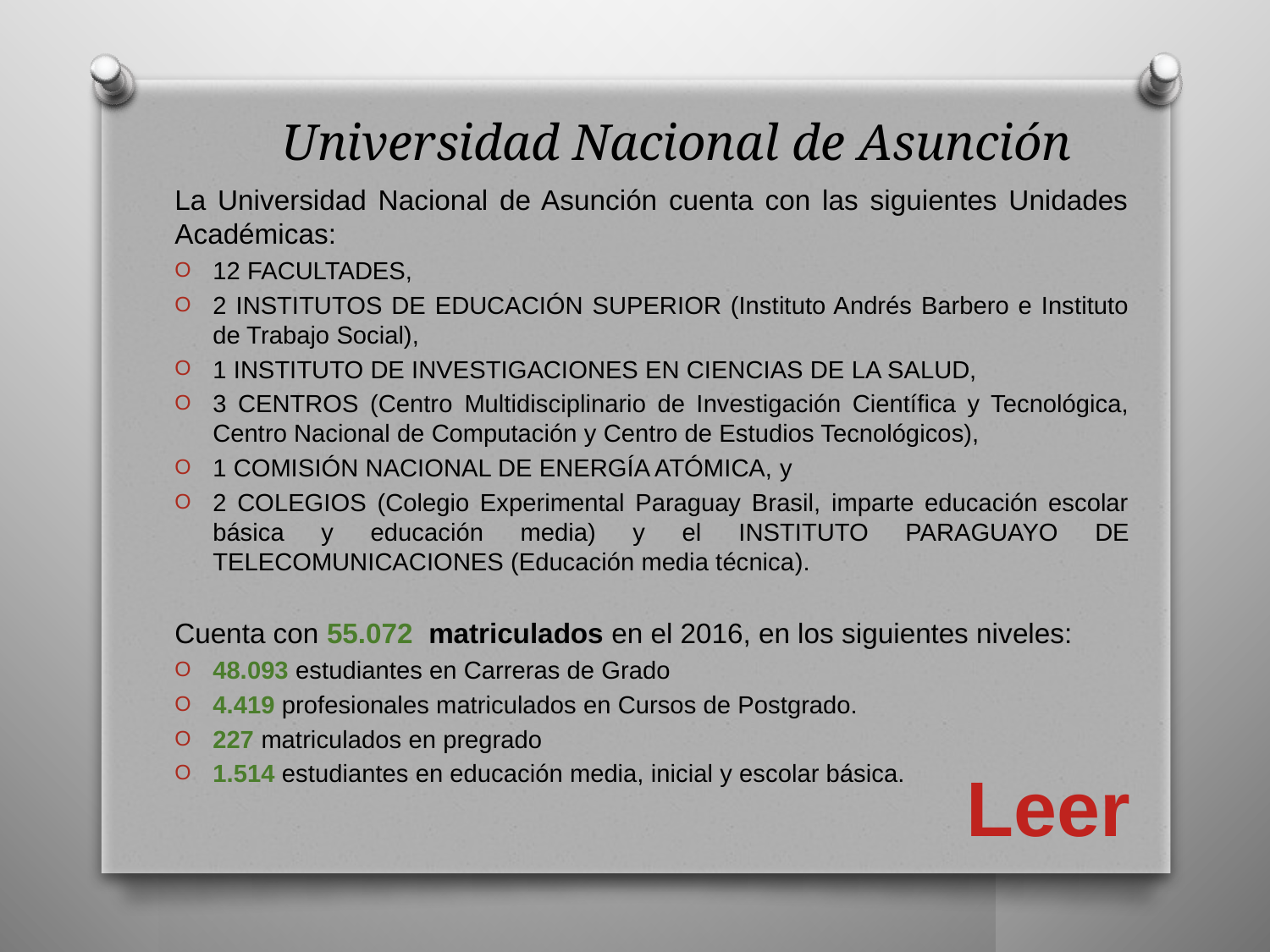

Universidad Nacional de Asunción
La Universidad Nacional de Asunción cuenta con las siguientes Unidades Académicas:
12 FACULTADES,
2 INSTITUTOS DE EDUCACIÓN SUPERIOR (Instituto Andrés Barbero e Instituto de Trabajo Social),
1 INSTITUTO DE INVESTIGACIONES EN CIENCIAS DE LA SALUD,
3 CENTROS (Centro Multidisciplinario de Investigación Científica y Tecnológica, Centro Nacional de Computación y Centro de Estudios Tecnológicos),
1 COMISIÓN NACIONAL DE ENERGÍA ATÓMICA, y
2 COLEGIOS (Colegio Experimental Paraguay Brasil, imparte educación escolar básica y educación media) y el INSTITUTO PARAGUAYO DE TELECOMUNICACIONES (Educación media técnica).

Cuenta con 55.072  matriculados en el 2016, en los siguientes niveles:
48.093 estudiantes en Carreras de Grado
4.419 profesionales matriculados en Cursos de Postgrado.
227 matriculados en pregrado
1.514 estudiantes en educación media, inicial y escolar básica.

Leer